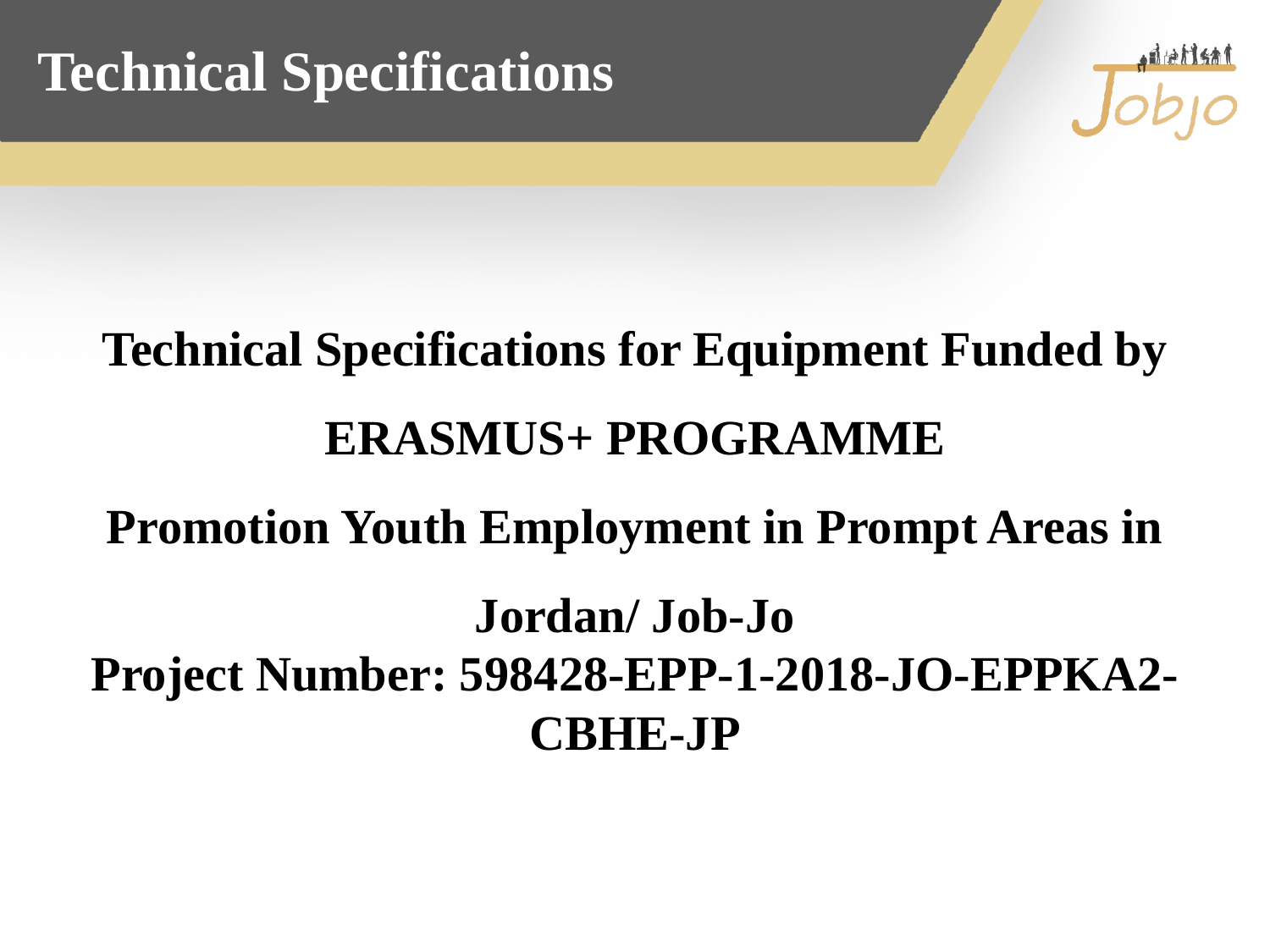

Technical Specifications
Technical Specifications for Equipment Funded by
ERASMUS+ PROGRAMME
Promotion Youth Employment in Prompt Areas in Jordan/ Job-Jo
Project Number: 598428-EPP-1-2018-JO-EPPKA2-CBHE-JP